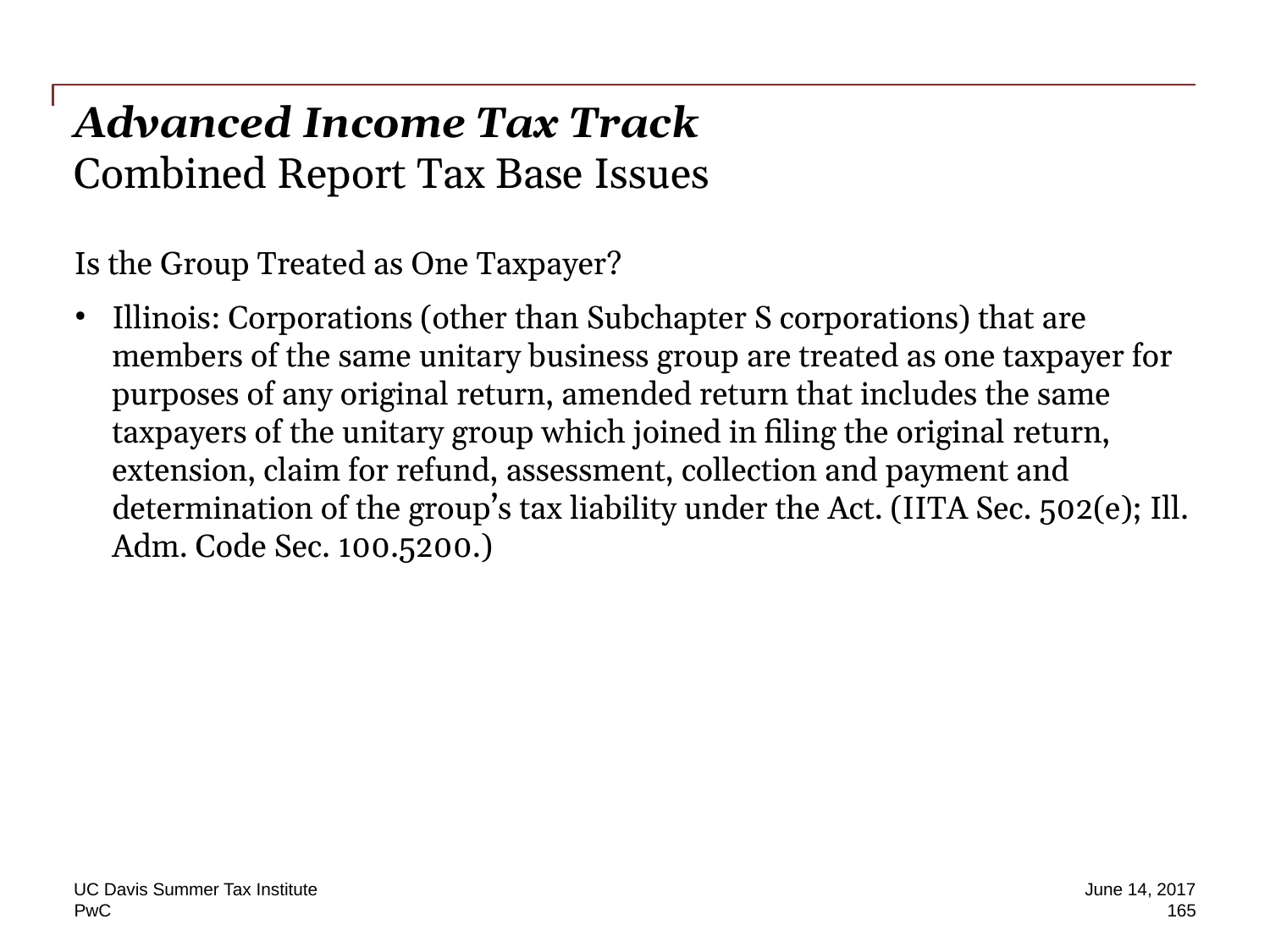

# Advanced Income Tax Track Combined Report Tax Base Issues
Is the Group Treated as One Taxpayer?
Illinois: Corporations (other than Subchapter S corporations) that are members of the same unitary business group are treated as one taxpayer for purposes of any original return, amended return that includes the same taxpayers of the unitary group which joined in filing the original return, extension, claim for refund, assessment, collection and payment and determination of the group’s tax liability under the Act. (IITA Sec. 502(e); Ill. Adm. Code Sec. 100.5200.)
UC Davis Summer Tax Institute
June 14, 2017
165